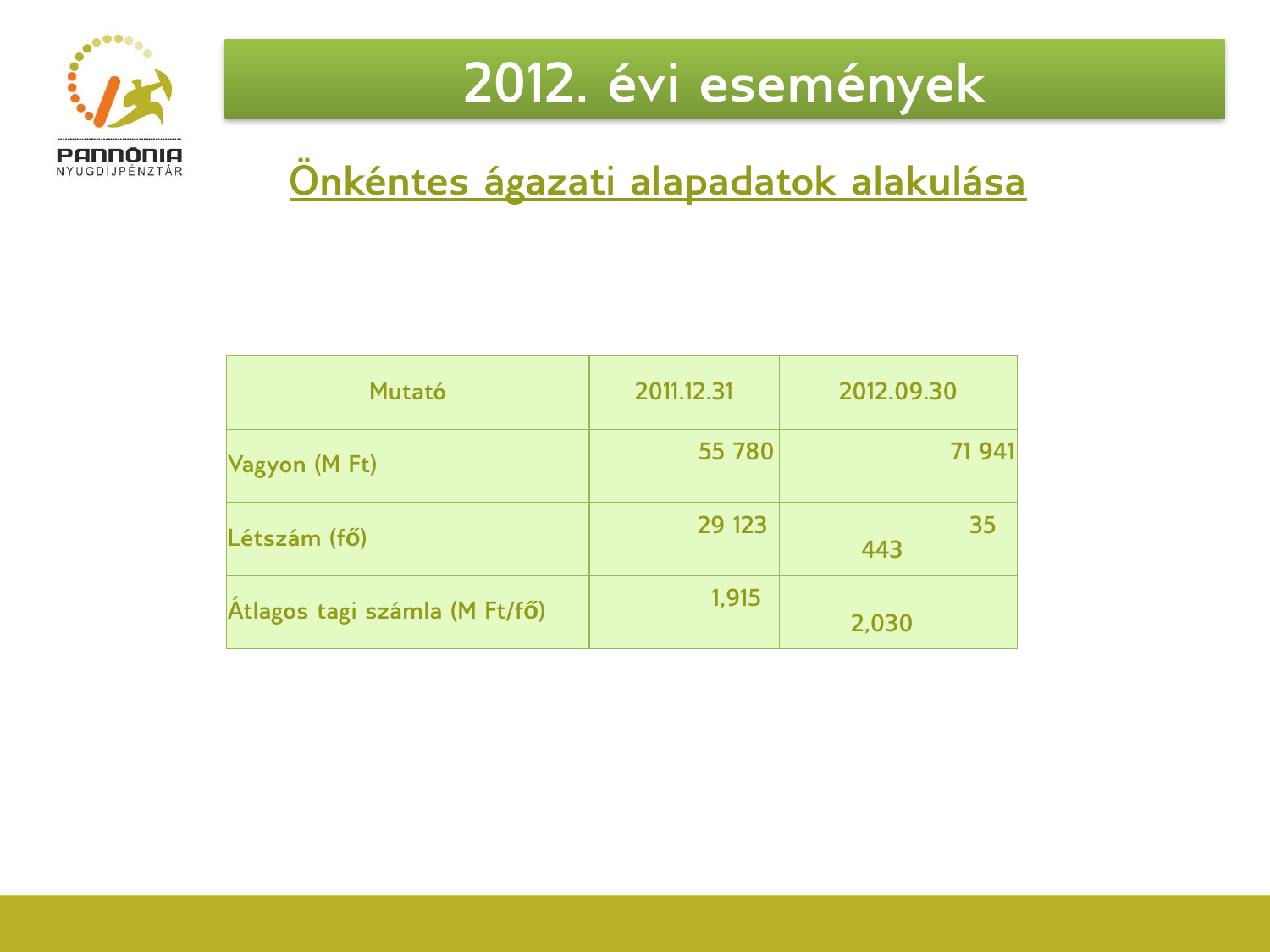

2012. évi események
Önkéntes ágazati alapadatok alakulása

| Mutató | 2011.12.31 | 2012.09.30 |
| --- | --- | --- |
| Vagyon (M Ft) | 55 780 | 71 941 |
| Létszám (fő) | 29 123 | 35 443 |
| Átlagos tagi számla (M Ft/fő) | 1,915 | 2,030 |